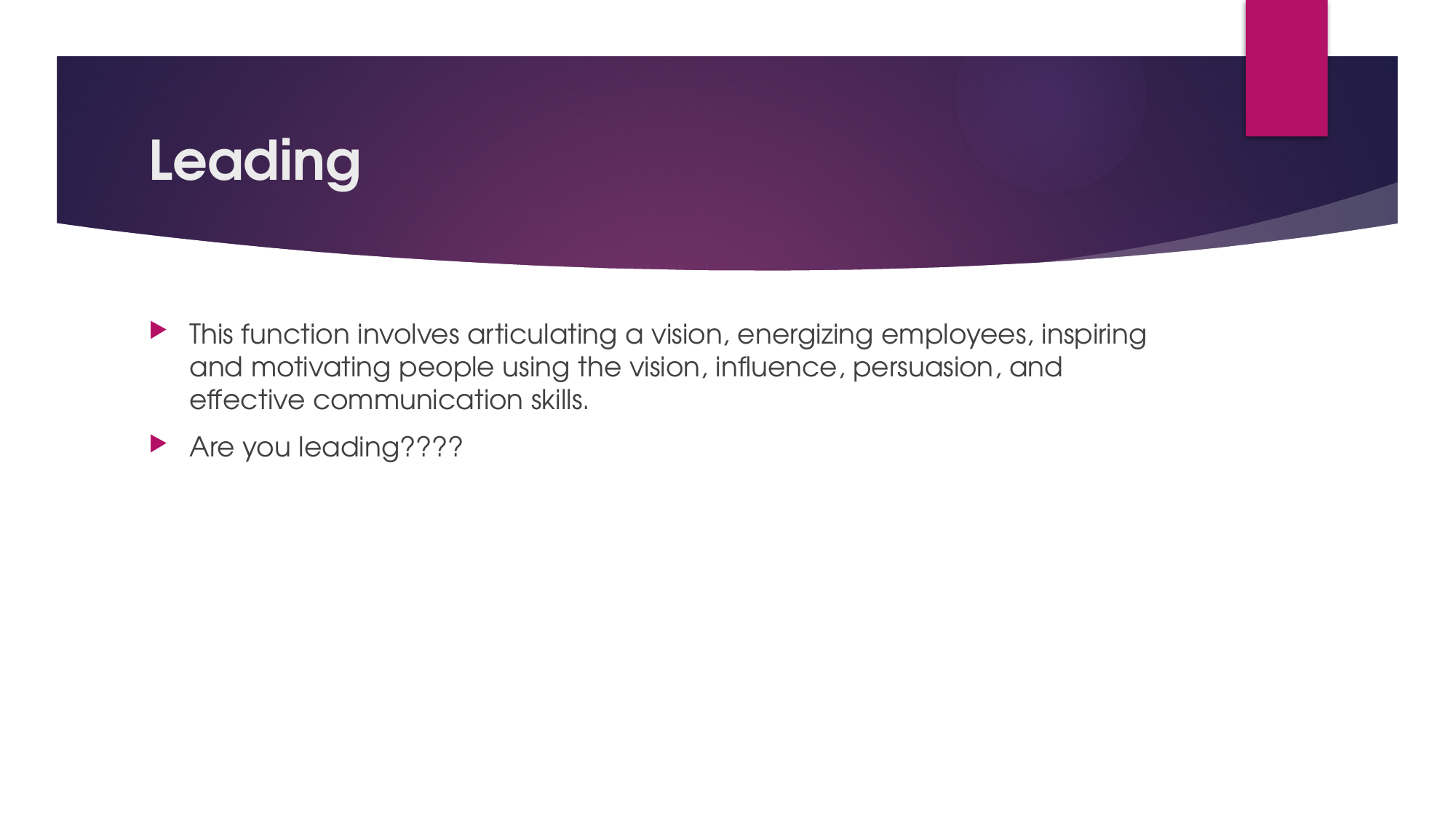

# Leading
This function involves articulating a vision, energizing employees, inspiring and motivating people using the vision, influence, persuasion, and effective communication skills.
Are you leading????